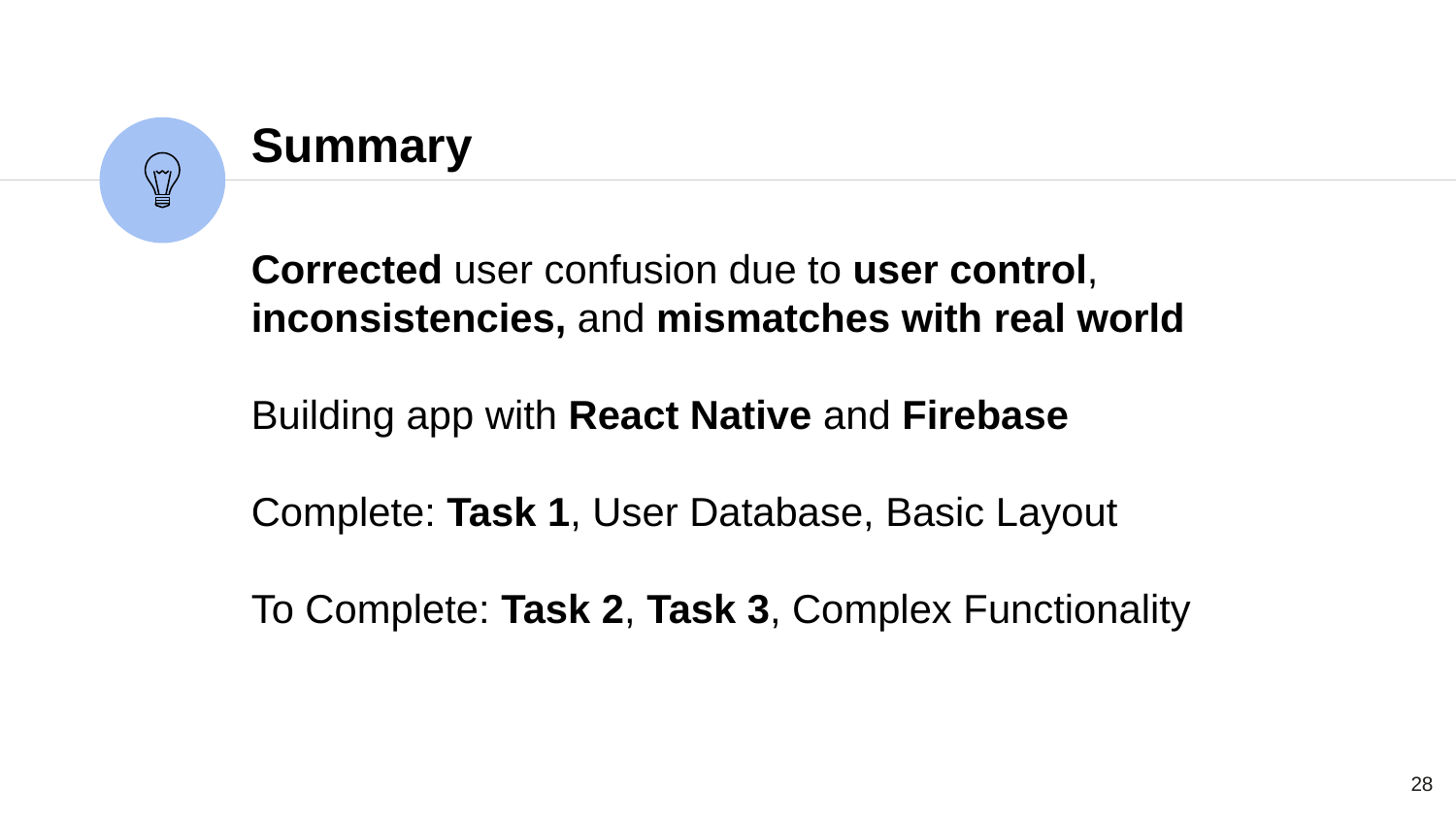

Summary

Corrected user confusion due to user control, inconsistencies, and mismatches with real world

Building app with React Native and Firebase

Complete: Task 1, User Database, Basic Layout

To Complete: Task 2, Task 3, Complex Functionality

28